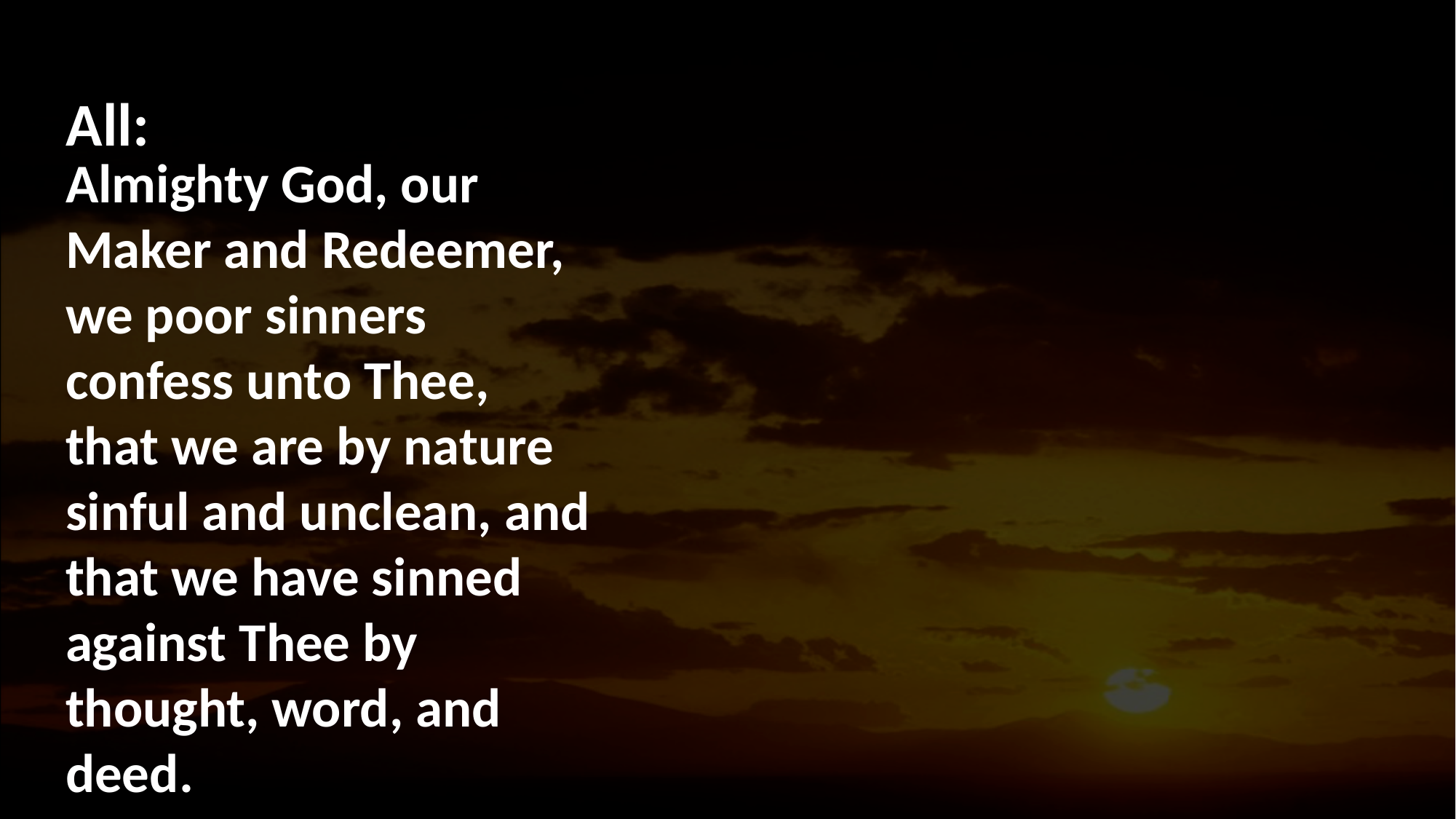

All:
# Almighty God, our Maker and Redeemer, we poor sinners confess unto Thee, that we are by nature sinful and unclean, and that we have sinned against Thee by thought, word, and deed.